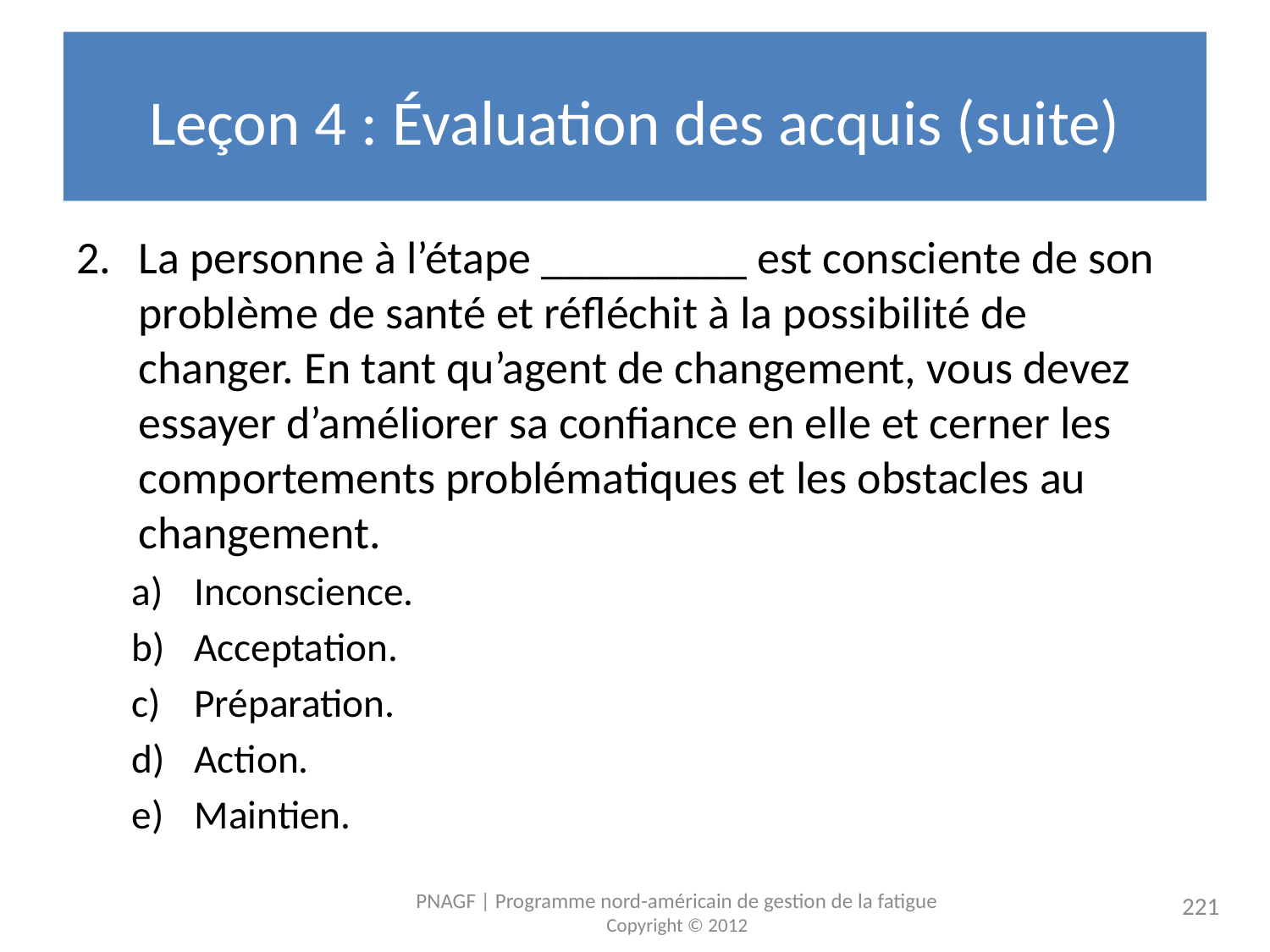

# Leçon 4 : Évaluation des acquis (suite)
La personne à l’étape _________ est consciente de son problème de santé et réfléchit à la possibilité de changer. En tant qu’agent de changement, vous devez essayer d’améliorer sa confiance en elle et cerner les comportements problématiques et les obstacles au changement.
Inconscience.
Acceptation.
Préparation.
Action.
Maintien.